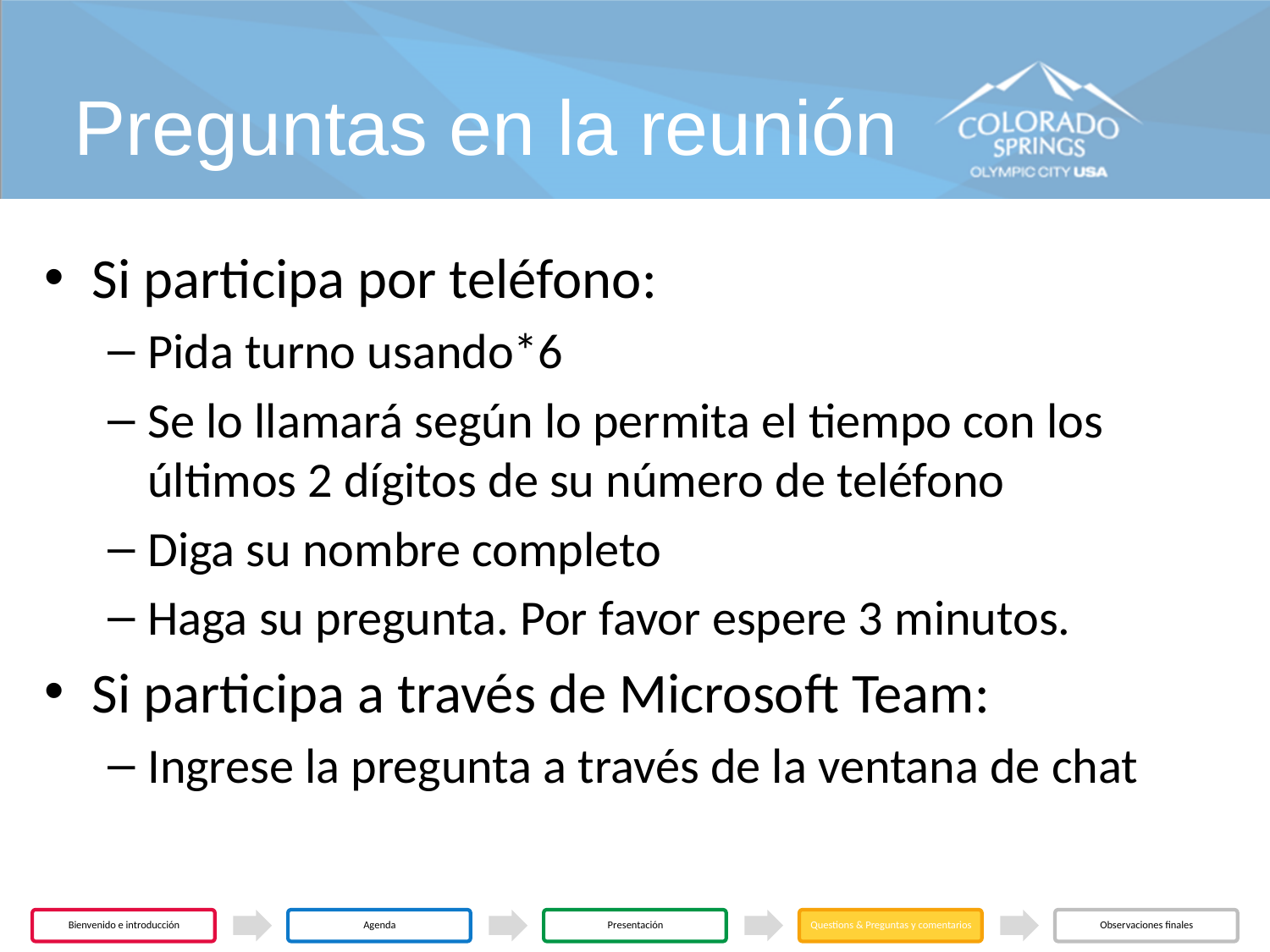

# Preguntas en la reunión
Si participa por teléfono:
Pida turno usando*6
Se lo llamará según lo permita el tiempo con los últimos 2 dígitos de su número de teléfono
Diga su nombre completo
Haga su pregunta. Por favor espere 3 minutos.
Si participa a través de Microsoft Team:
Ingrese la pregunta a través de la ventana de chat

Bienvenido e introducción

Agenda

Presentación

Questions & Preguntas y comentarios

Observaciones finales